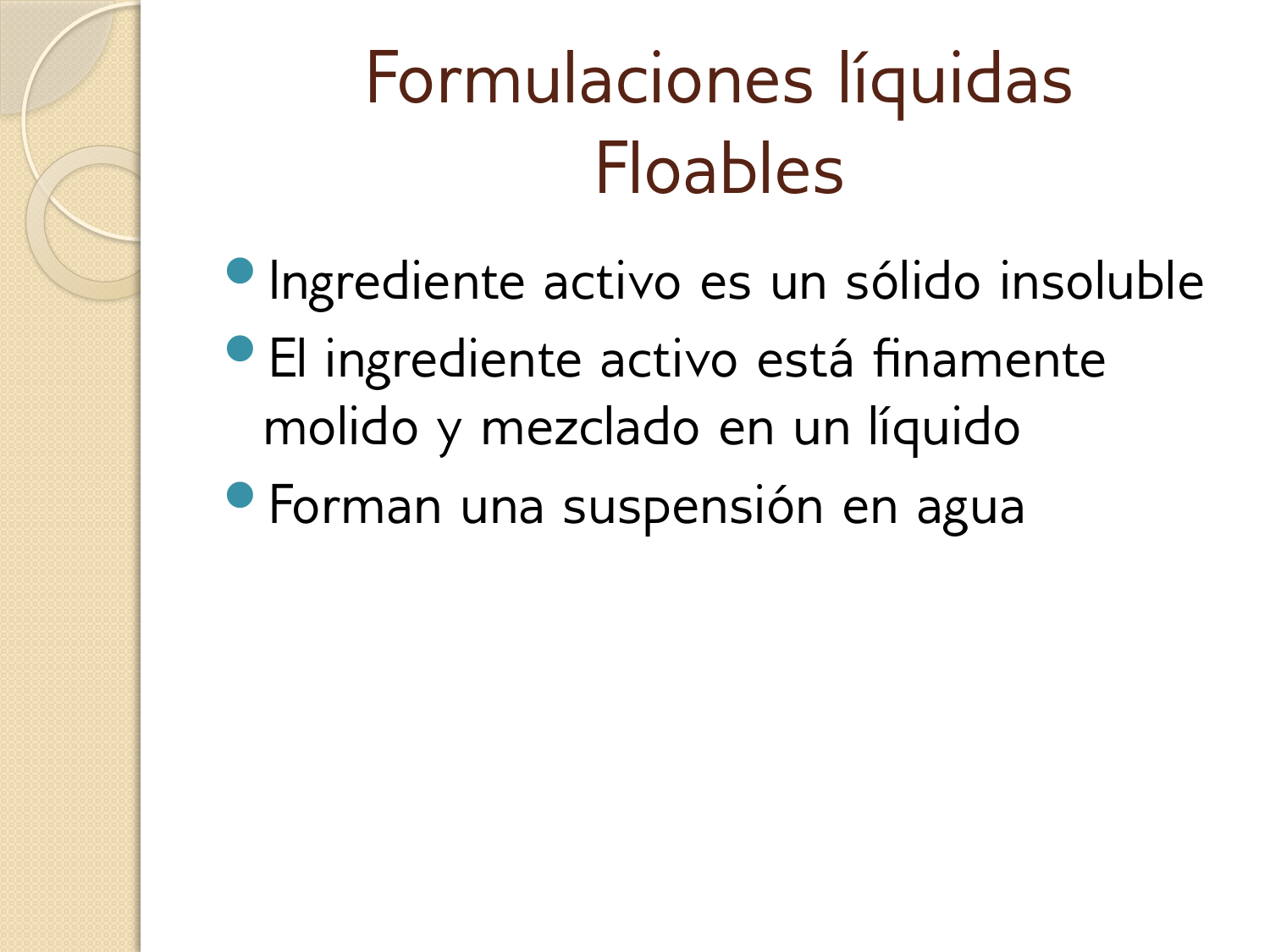

# Formulaciones líquidas Floables
Ingrediente activo es un sólido insoluble
El ingrediente activo está finamente molido y mezclado en un líquido
Forman una suspensión en agua